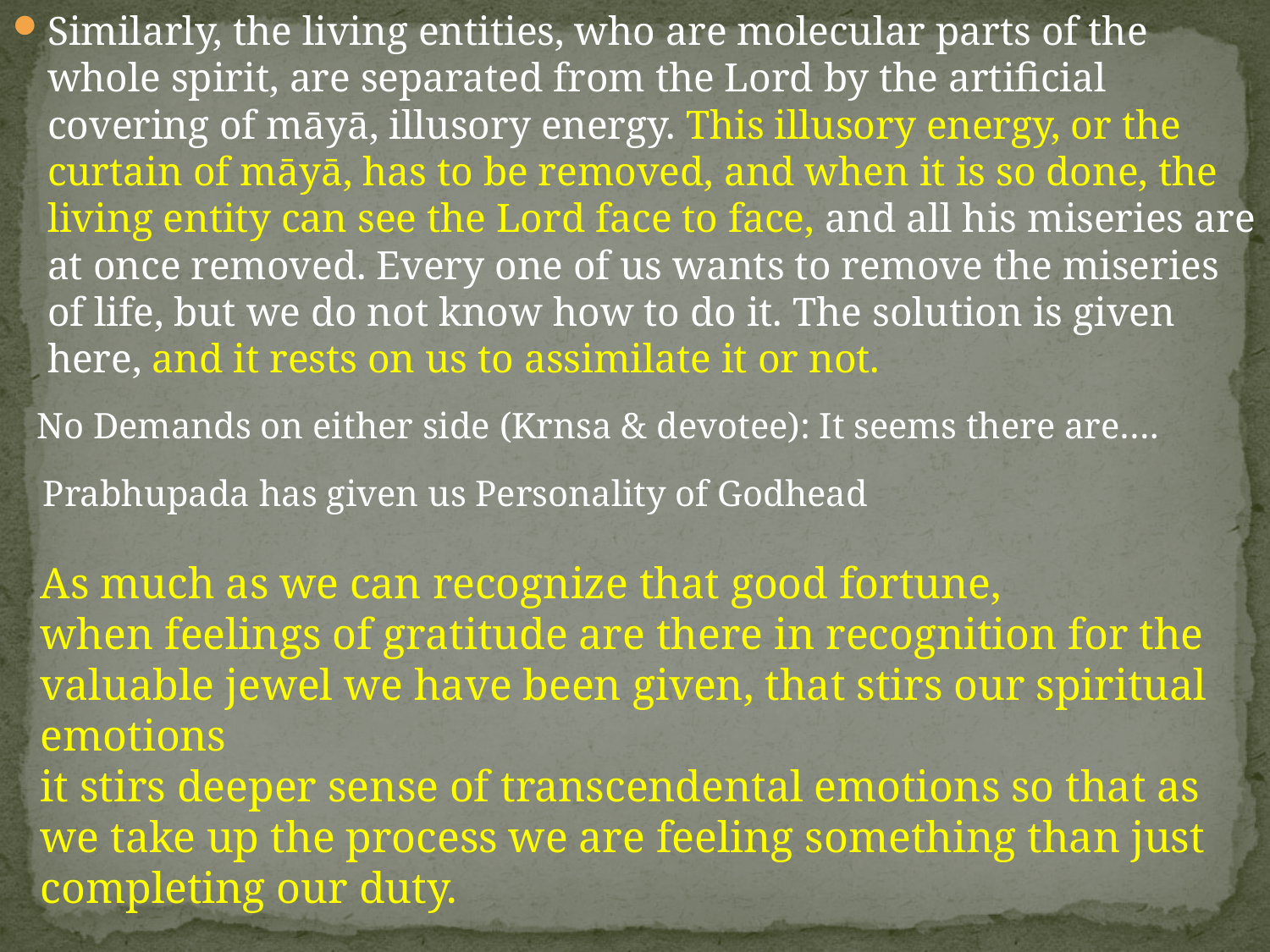

Similarly, the living entities, who are molecular parts of the whole spirit, are separated from the Lord by the artificial covering of māyā, illusory energy. This illusory energy, or the curtain of māyā, has to be removed, and when it is so done, the living entity can see the Lord face to face, and all his miseries are at once removed. Every one of us wants to remove the miseries of life, but we do not know how to do it. The solution is given here, and it rests on us to assimilate it or not.
No Demands on either side (Krnsa & devotee): It seems there are….
Prabhupada has given us Personality of Godhead
As much as we can recognize that good fortune,
when feelings of gratitude are there in recognition for the valuable jewel we have been given, that stirs our spiritual emotions
it stirs deeper sense of transcendental emotions so that as we take up the process we are feeling something than just completing our duty.